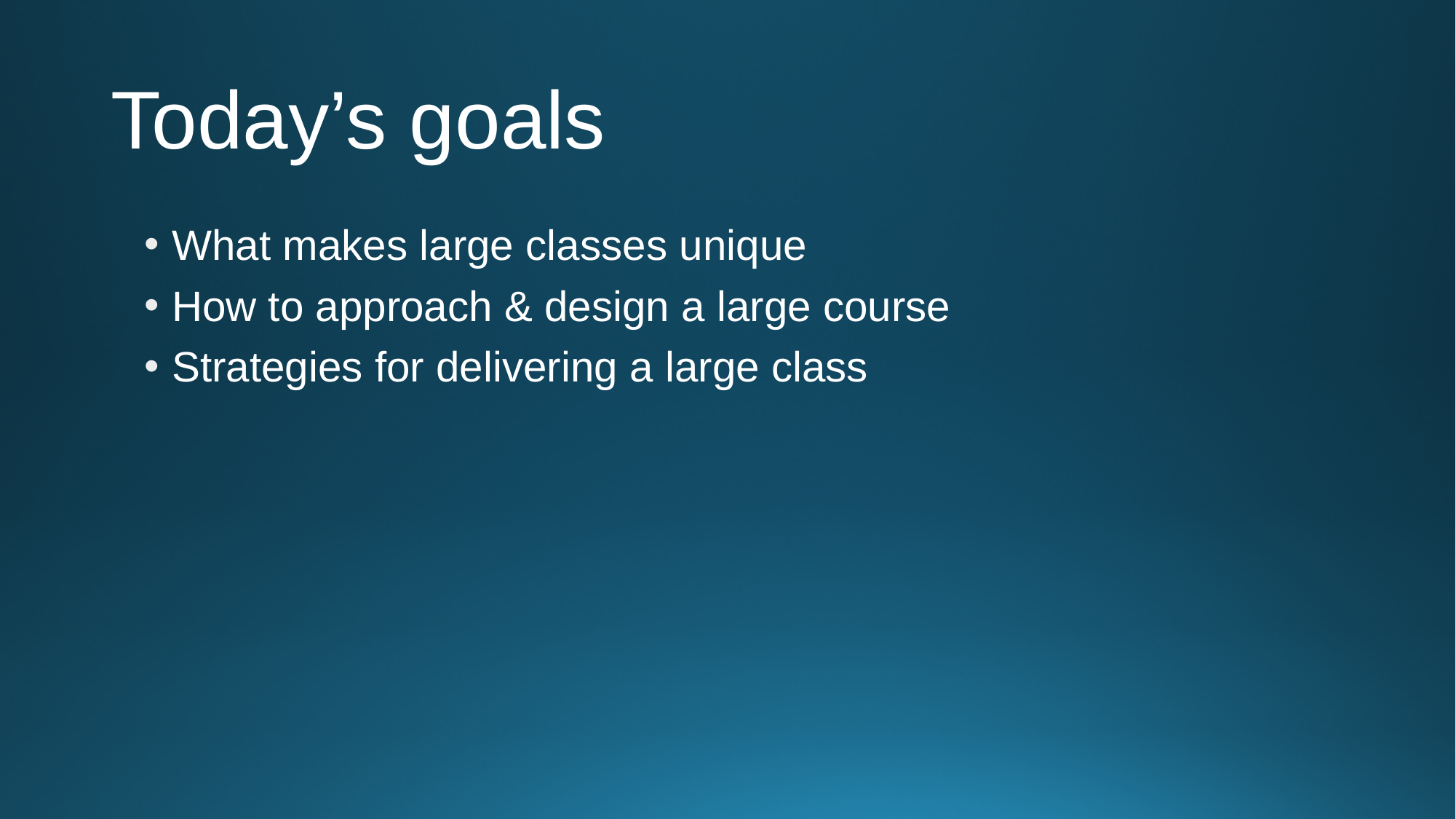

# Today’s goals
What makes large classes unique
How to approach & design a large course
Strategies for delivering a large class